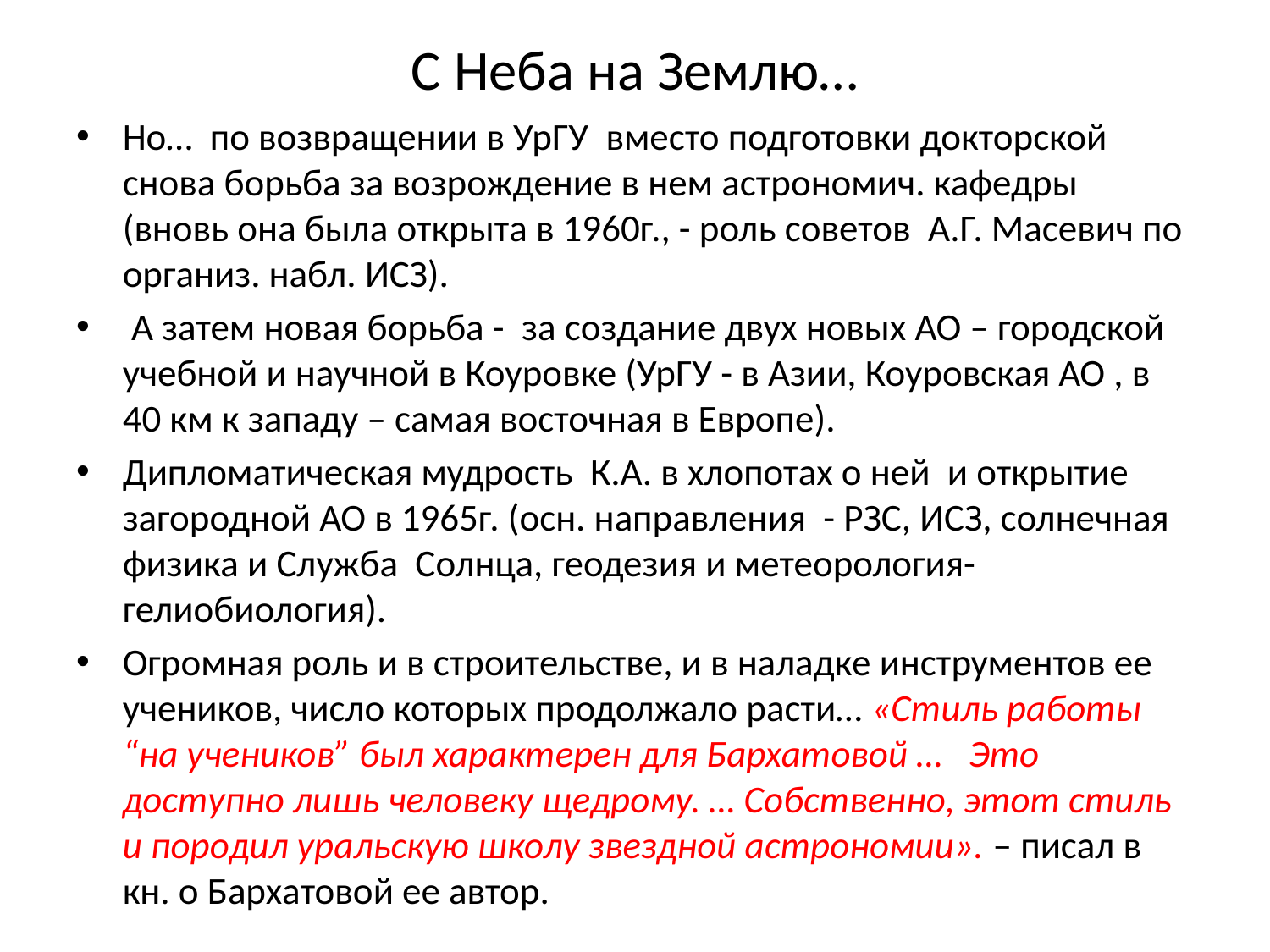

# С Неба на Землю…
Но…  по возвращении в УрГУ  вместо подготовки докторской снова борьба за возрождение в нем астрономич. кафедры (вновь она была открыта в 1960г., - роль советов  А.Г. Масевич по организ. набл. ИСЗ).
 А затем новая борьба -  за создание двух новых АО – городской учебной и научной в Коуровке (УрГУ - в Азии, Коуровская АО , в 40 км к западу – самая восточная в Европе).
Дипломатическая мудрость  К.А. в хлопотах о ней  и открытие  загородной АО в 1965г. (осн. направления  - РЗС, ИСЗ, солнечная физика и Служба  Солнца, геодезия и метеорология-гелиобиология).
Огромная роль и в строительстве, и в наладке инструментов ее учеников, число которых продолжало расти… «Стиль работы “на учеников” был характерен для Бархатовой …   Это доступно лишь человеку щедрому. … Собственно, этот стиль и породил уральскую школу звездной астрономии». – писал в кн. о Бархатовой ее автор.